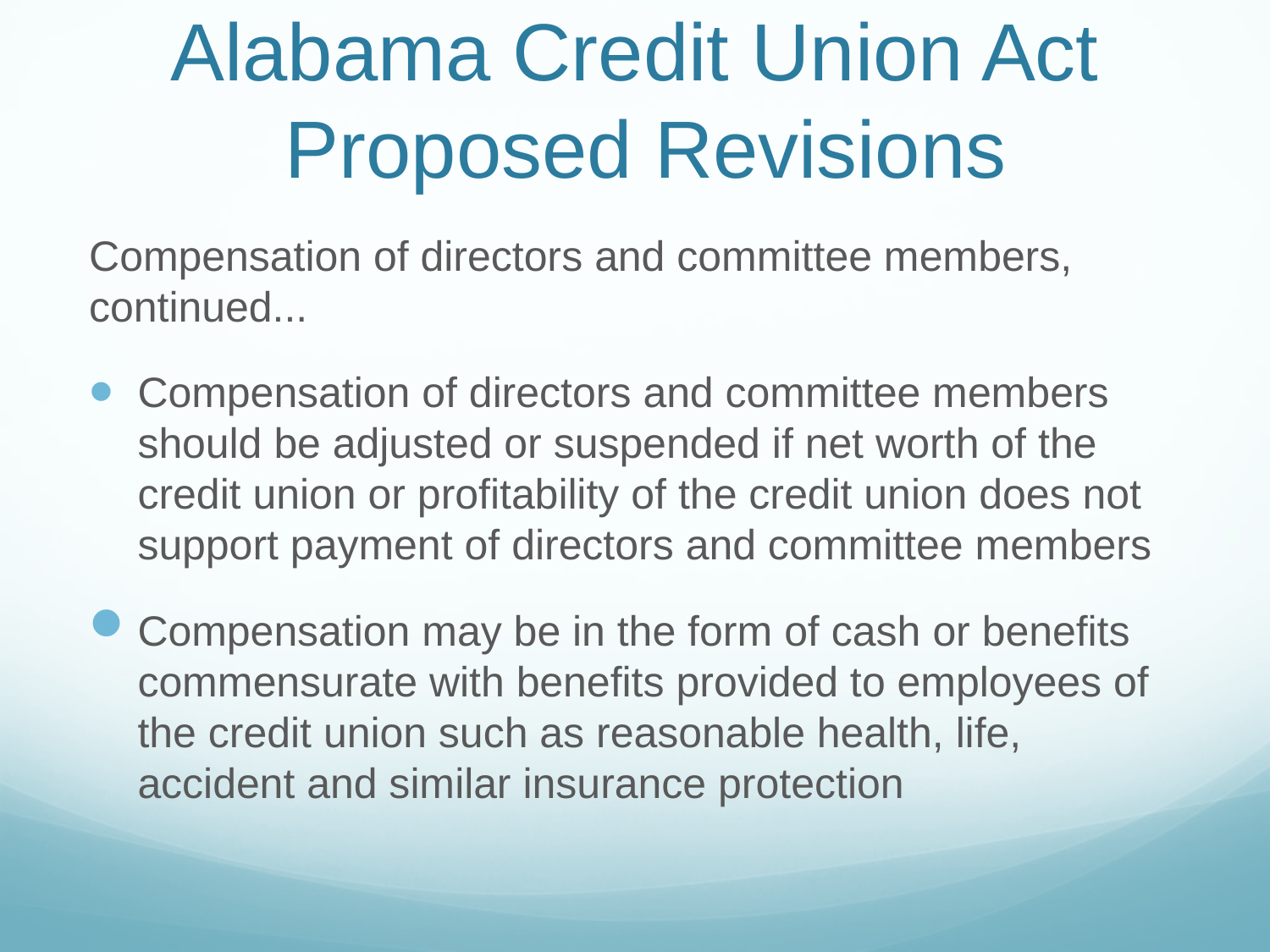

# Alabama Credit Union Act Proposed Revisions
Compensation of directors and committee members, continued...
Compensation of directors and committee members should be adjusted or suspended if net worth of the credit union or profitability of the credit union does not support payment of directors and committee members
Compensation may be in the form of cash or benefits commensurate with benefits provided to employees of the credit union such as reasonable health, life, accident and similar insurance protection